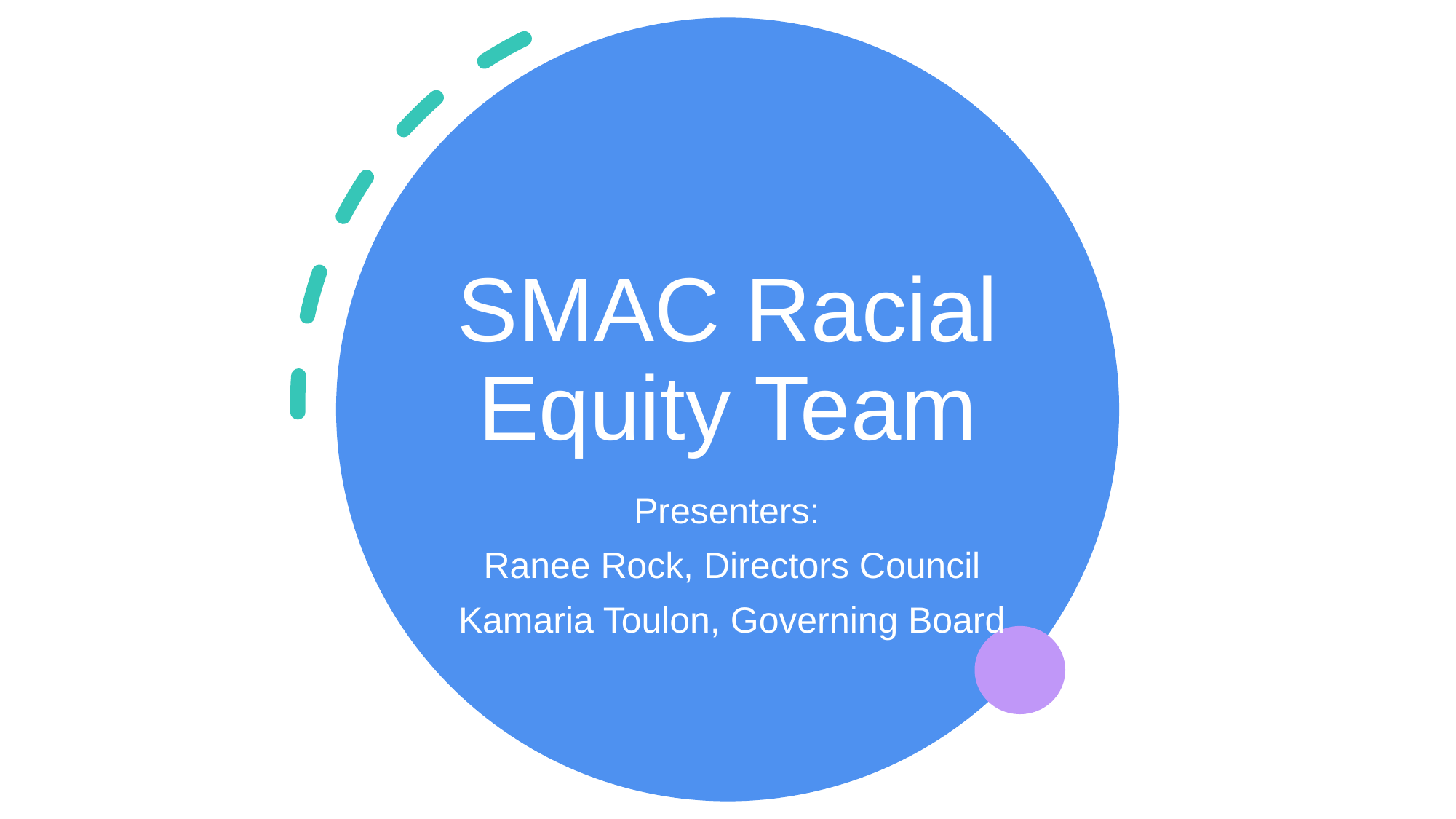

# SMAC Racial Equity Team
Presenters:
Ranee Rock, Directors Council
Kamaria Toulon, Governing Board